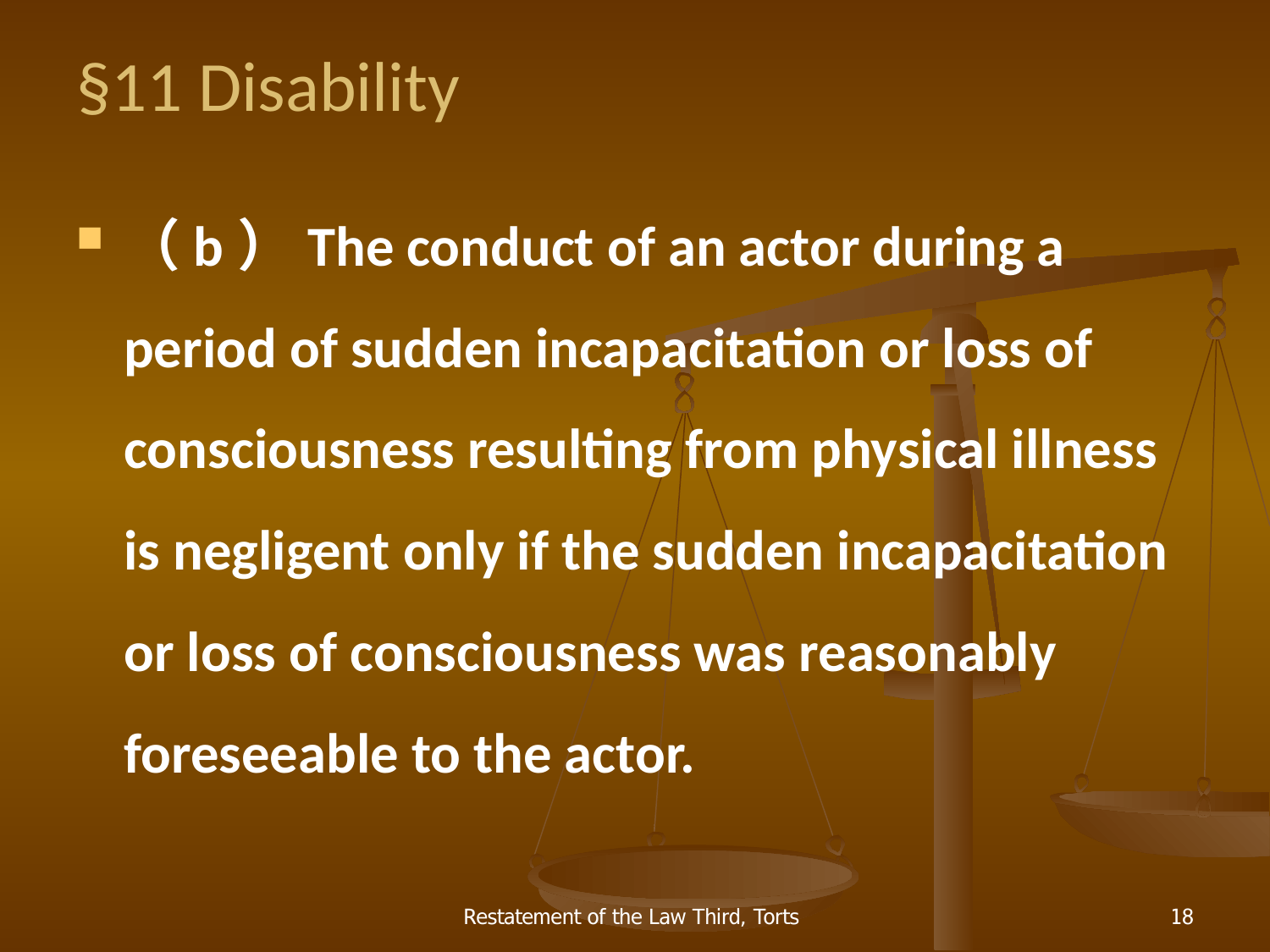

# §11 Disability
（b）The conduct of an actor during a period of sudden incapacitation or loss of  consciousness resulting from physical illness is negligent only if the sudden incapacitation or loss of consciousness was reasonably foreseeable to the actor.
Restatement of the Law Third, Torts
18